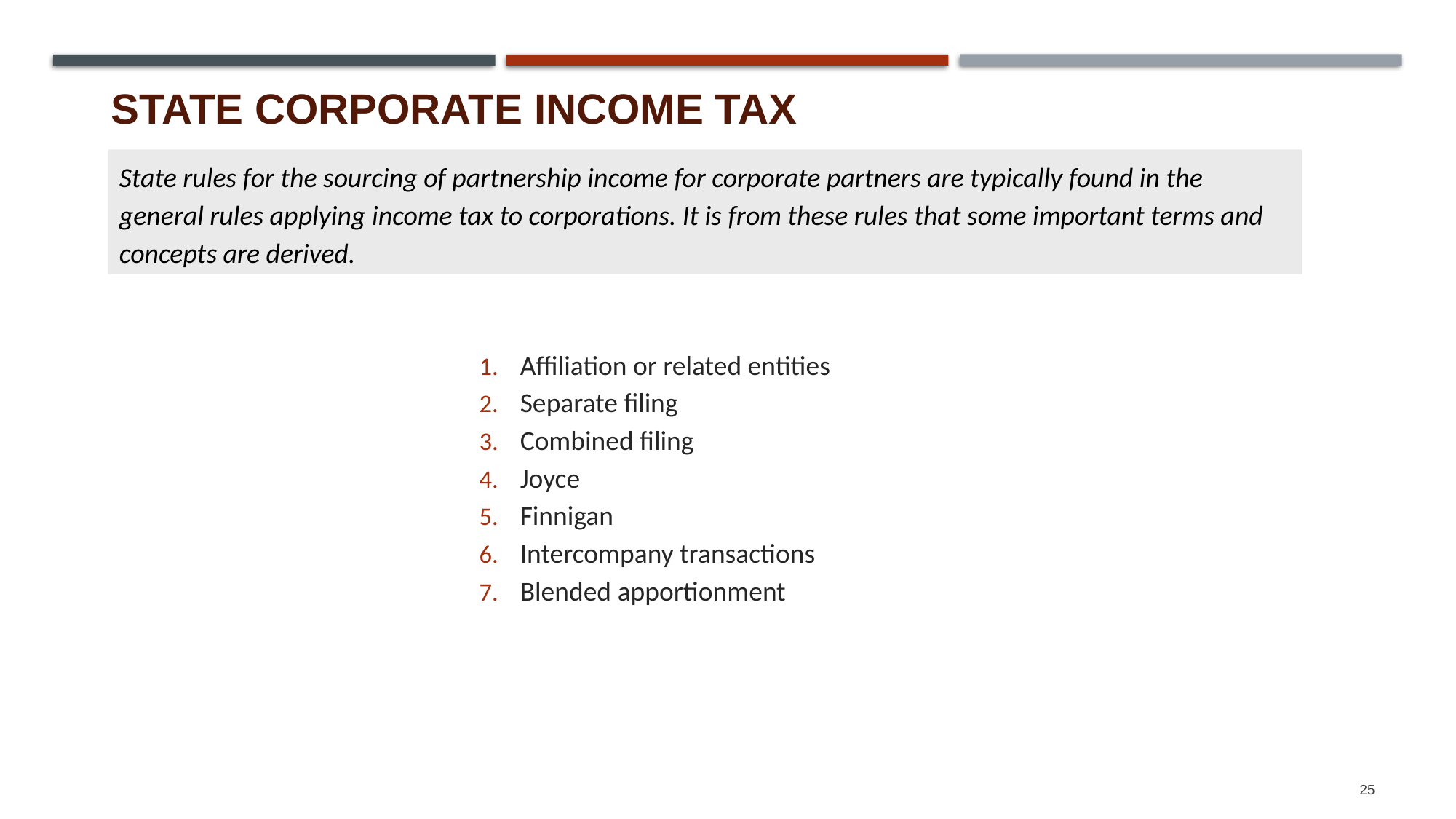

# State Corporate Income Tax
State rules for the sourcing of partnership income for corporate partners are typically found in the general rules applying income tax to corporations. It is from these rules that some important terms and concepts are derived.
Affiliation or related entities
Separate filing
Combined filing
Joyce
Finnigan
Intercompany transactions
Blended apportionment

25